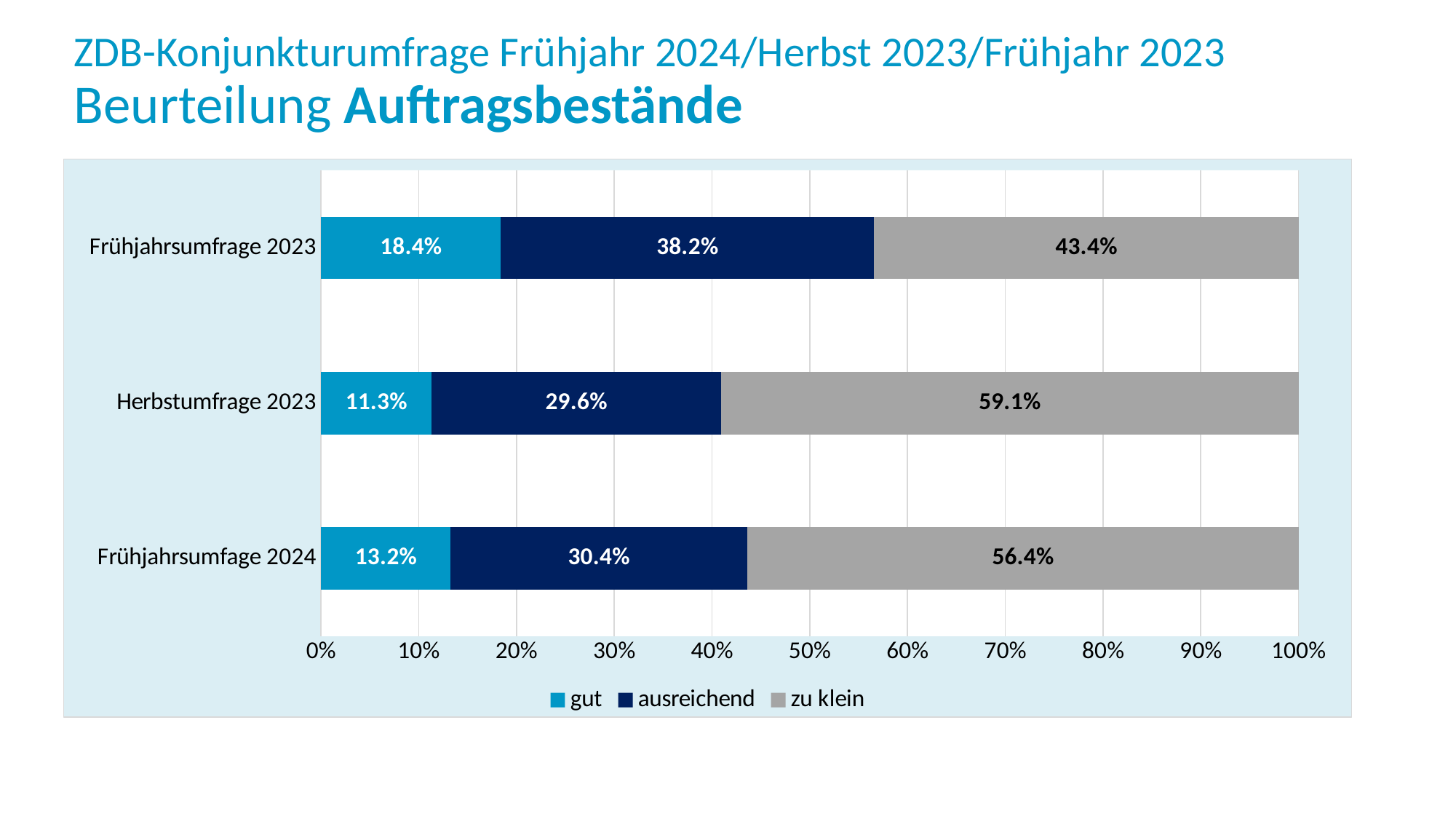

# ZDB-Konjunkturumfrage Frühjahr 2024/Herbst 2023/Frühjahr 2023 Beurteilung Auftragsbestände

### Chart

| Category | gut | ausreichend | zu klein |
|---|---|---|---|
| Frühjahrsumfage 2024 | 0.1324351804778851 | 0.3035078800203355 | 0.5640569395017794 |
| Herbstumfrage 2023 | 0.113 | 0.296 | 0.591 |
| Frühjahrsumfrage 2023 | 0.1837 | 0.382 | 0.4343 |